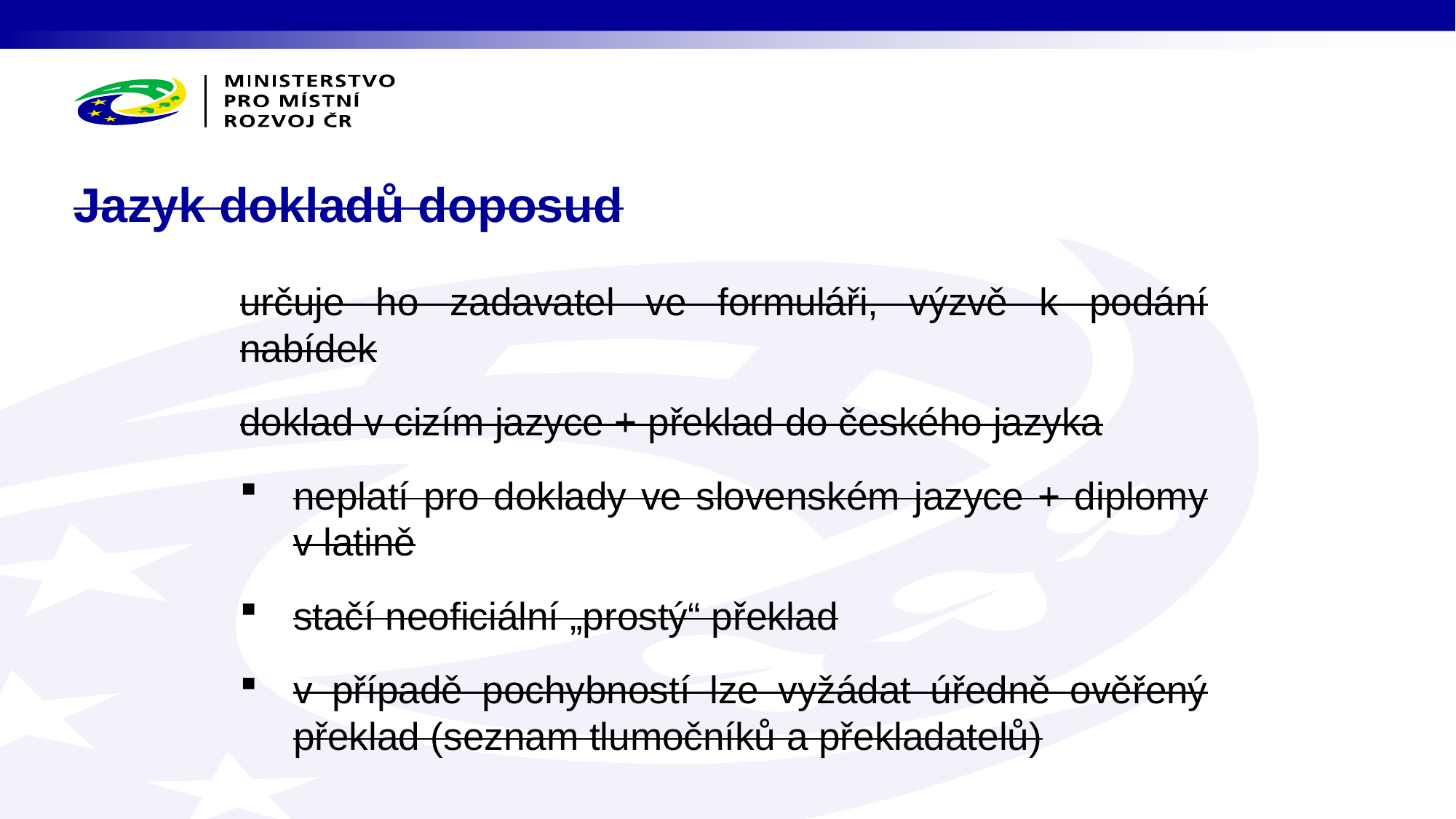

# Jazyk dokladů doposud
určuje ho zadavatel ve formuláři, výzvě k podání nabídek
doklad v cizím jazyce + překlad do českého jazyka
neplatí pro doklady ve slovenském jazyce + diplomy v latině
stačí neoficiální „prostý“ překlad
v případě pochybností lze vyžádat úředně ověřený překlad (seznam tlumočníků a překladatelů)